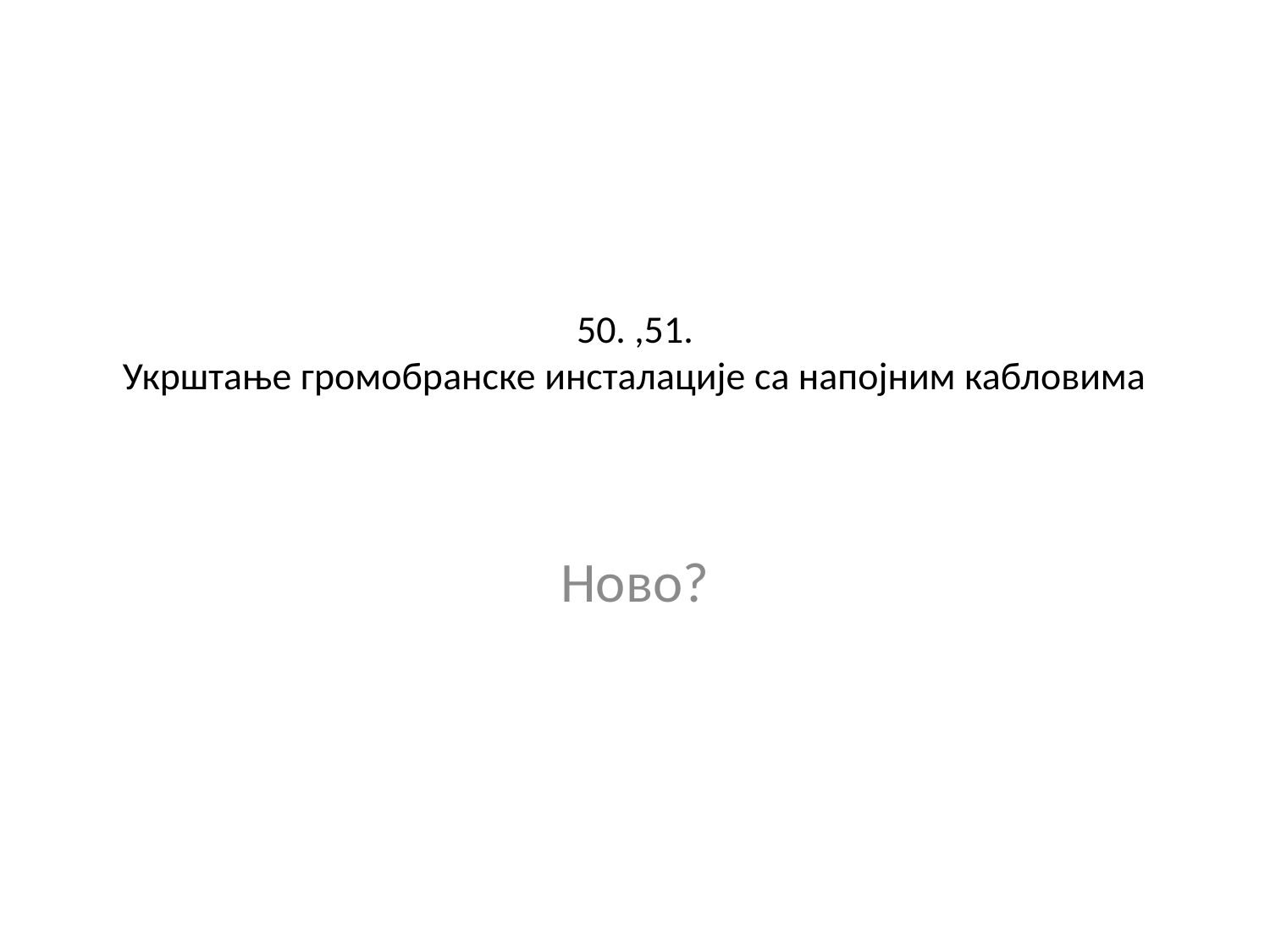

# 50. ,51. Укрштање громобранске инсталације са напојним кабловима
Ново?